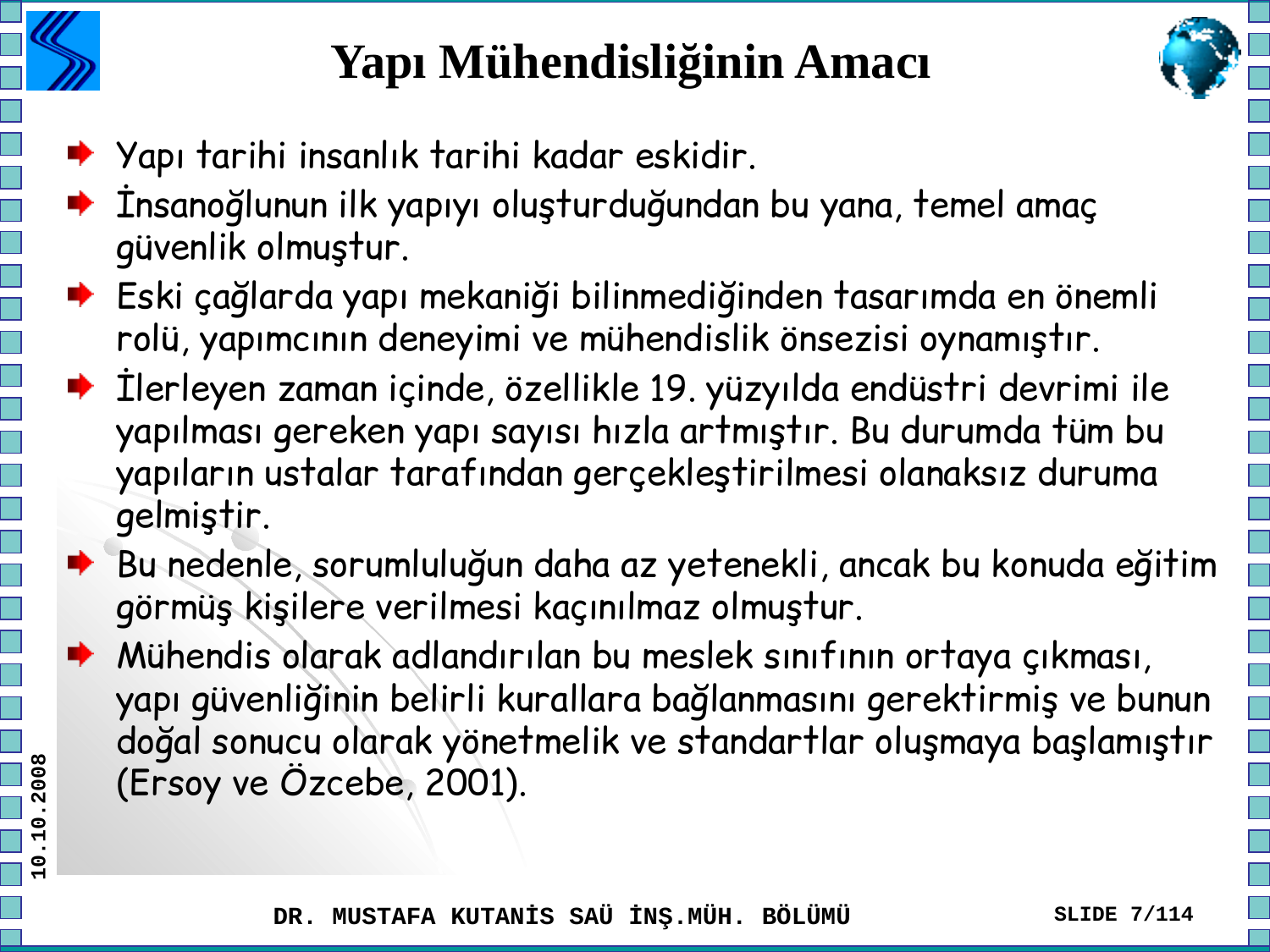

# Yapı Mühendisliğinin Amacı
Yapı tarihi insanlık tarihi kadar eskidir.
İnsanoğlunun ilk yapıyı oluşturduğundan bu yana, temel amaç güvenlik olmuştur.
Eski çağlarda yapı mekaniği bilinmediğinden tasarımda en önemli rolü, yapımcının deneyimi ve mühendislik önsezisi oynamıştır.
İlerleyen zaman içinde, özellikle 19. yüzyılda endüstri devrimi ile yapılması gereken yapı sayısı hızla artmıştır. Bu durumda tüm bu yapıların ustalar tarafından gerçekleştirilmesi olanaksız duruma gelmiştir.
Bu nedenle, sorumluluğun daha az yetenekli, ancak bu konuda eğitim görmüş kişilere verilmesi kaçınılmaz olmuştur.
Mühendis olarak adlandırılan bu meslek sınıfının ortaya çıkması, yapı güvenliğinin belirli kurallara bağlanmasını gerektirmiş ve bunun doğal sonucu olarak yönetmelik ve standartlar oluşmaya başlamıştır (Ersoy ve Özcebe, 2001).
10.10.2008
DR. MUSTAFA KUTANİS SAÜ İNŞ.MÜH. BÖLÜMÜ
SLIDE 7/114